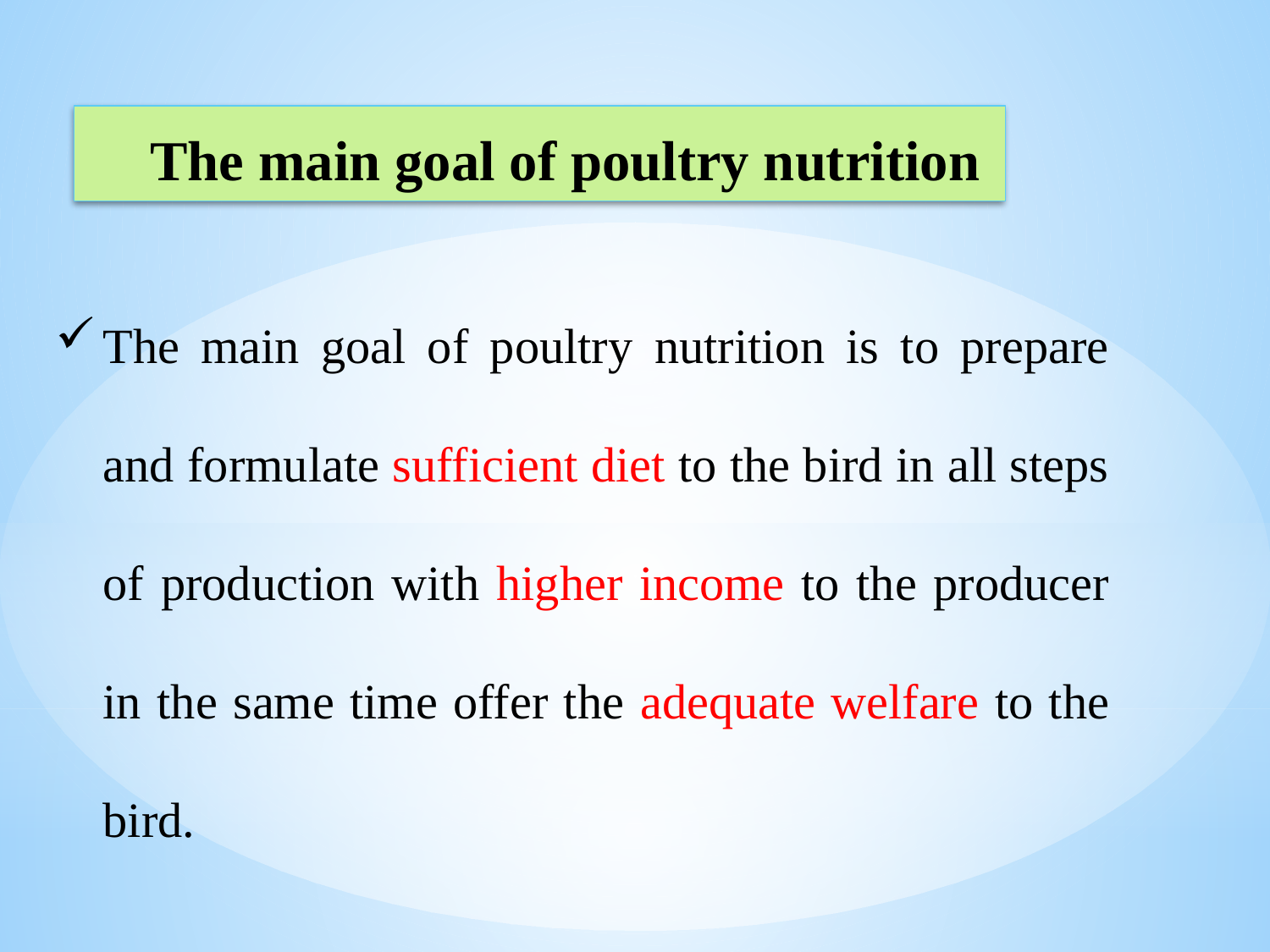

The main goal of poultry nutrition
The main goal of poultry nutrition is to prepare and formulate sufficient diet to the bird in all steps of production with higher income to the producer in the same time offer the adequate welfare to the bird.